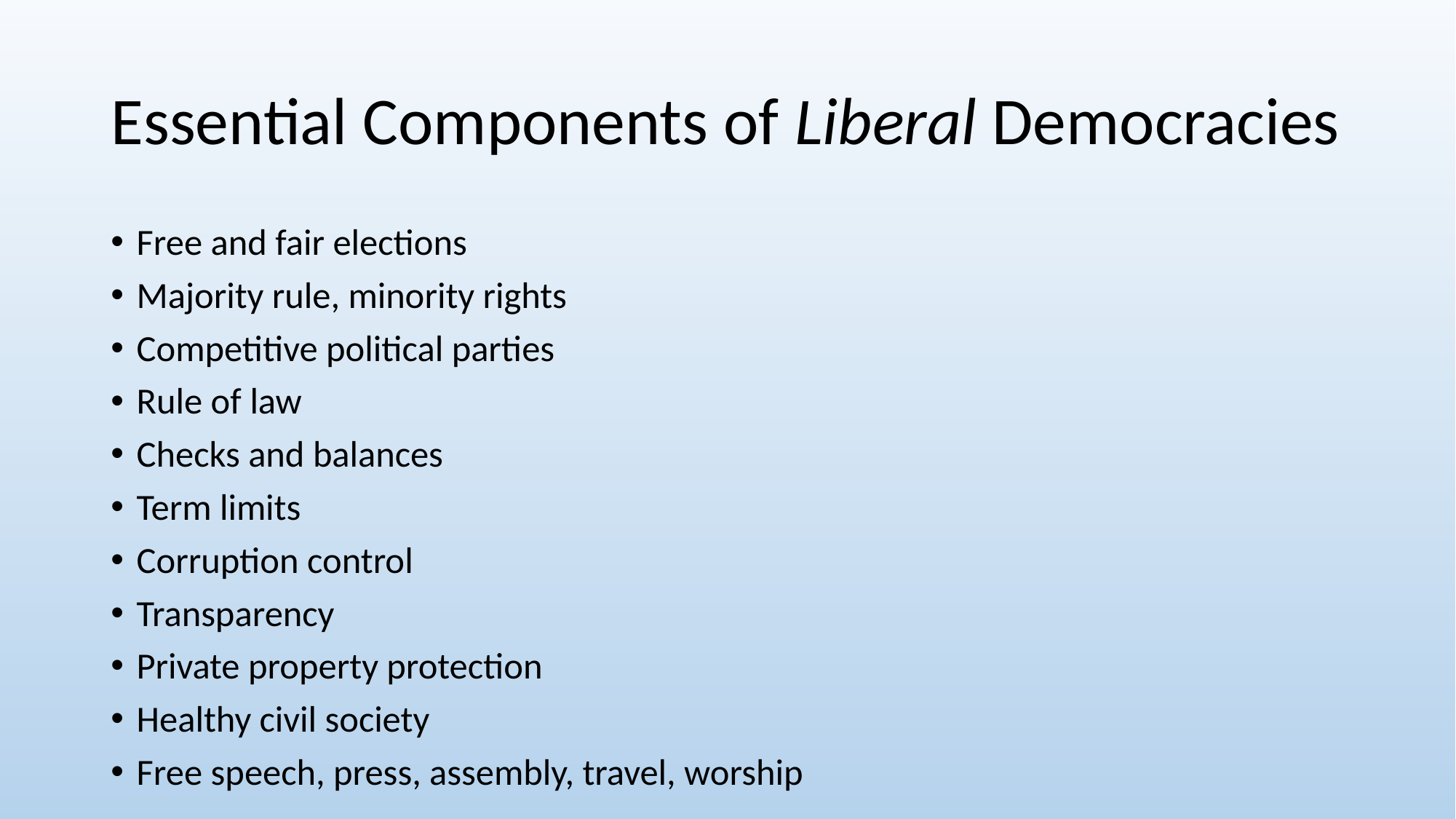

# Essential Components of Liberal Democracies
Free and fair elections
Majority rule, minority rights
Competitive political parties
Rule of law
Checks and balances
Term limits
Corruption control
Transparency
Private property protection
Healthy civil society
Free speech, press, assembly, travel, worship